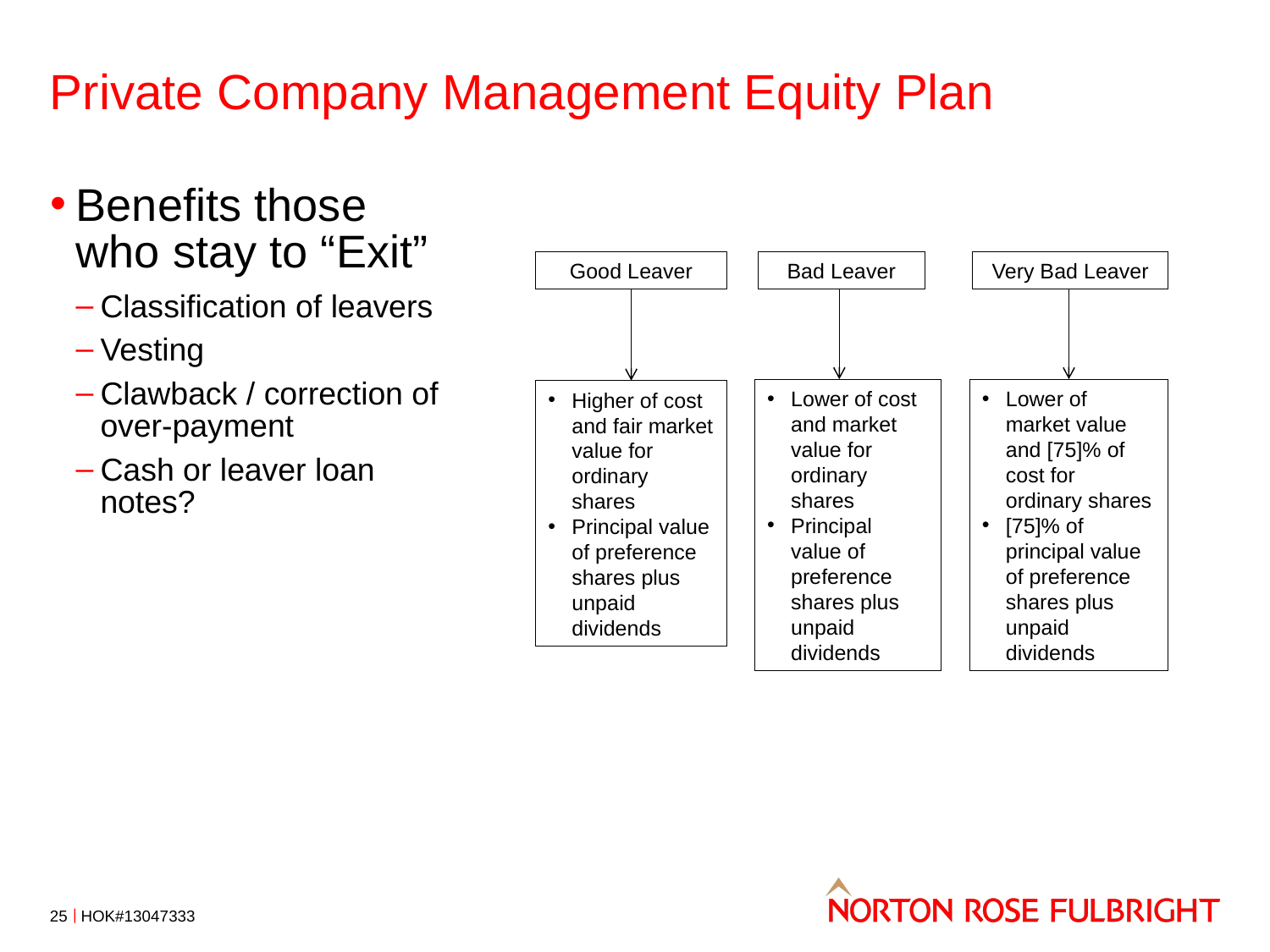

# Private Company Management Equity Plan
Benefits those who stay to “Exit”
Classification of leavers
Vesting
Clawback / correction of over-payment
Cash or leaver loan notes?

Good Leaver
Bad Leaver
Very Bad Leaver
Lower of cost and market value for ordinary shares
Principal value of preference shares plus unpaid dividends
Lower of market value and [75]% of cost for ordinary shares
[75]% of principal value of preference shares plus unpaid dividends
Higher of cost and fair market value for ordinary shares
Principal value of preference shares plus unpaid dividends
25
HOK#13047333